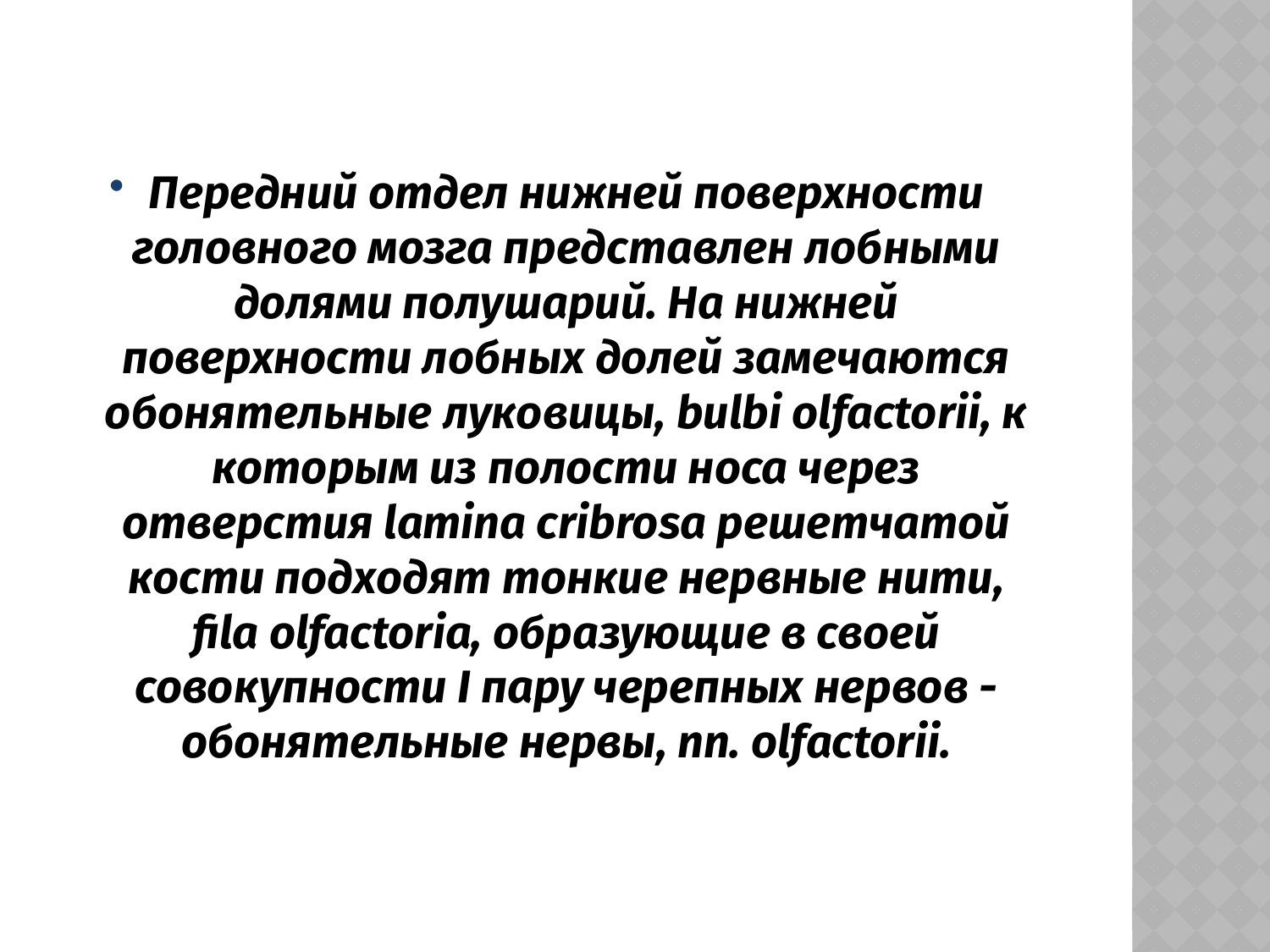

Передний отдел нижней поверхности головного мозга представлен лобными долями полушарий. На нижней поверхности лобных долей замечаются обонятельные луковицы, bulbi olfactorii, к которым из полости носа через отверстия lamina cribrosa решетчатой кости подходят тонкие нервные нити, fila olfactoria, образующие в своей совокупности I пару черепных нервов - обонятельные нервы, nn. olfactorii.